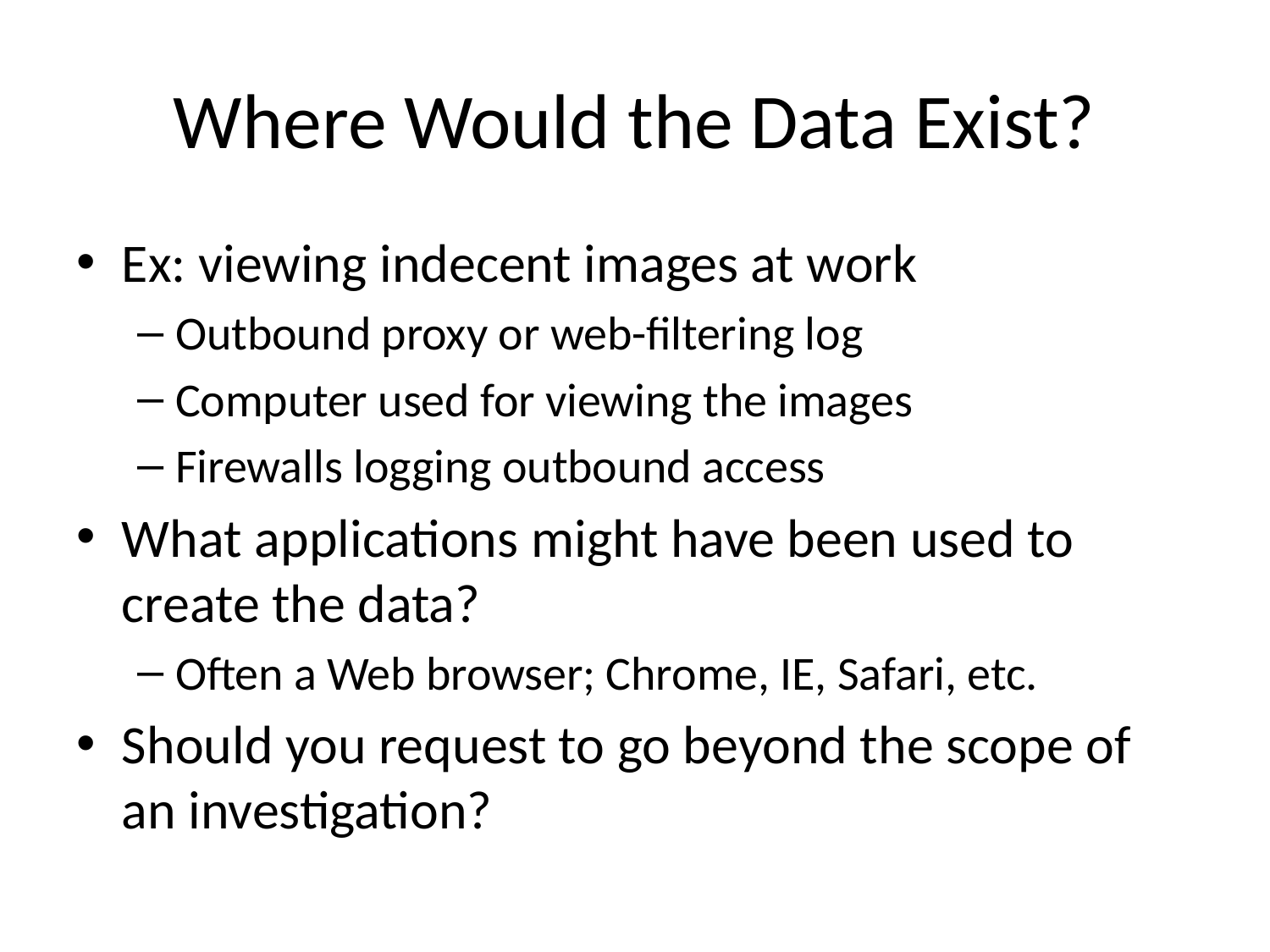

# Where Would the Data Exist?
Ex: viewing indecent images at work
Outbound proxy or web-filtering log
Computer used for viewing the images
Firewalls logging outbound access
What applications might have been used to create the data?
Often a Web browser; Chrome, IE, Safari, etc.
Should you request to go beyond the scope of an investigation?